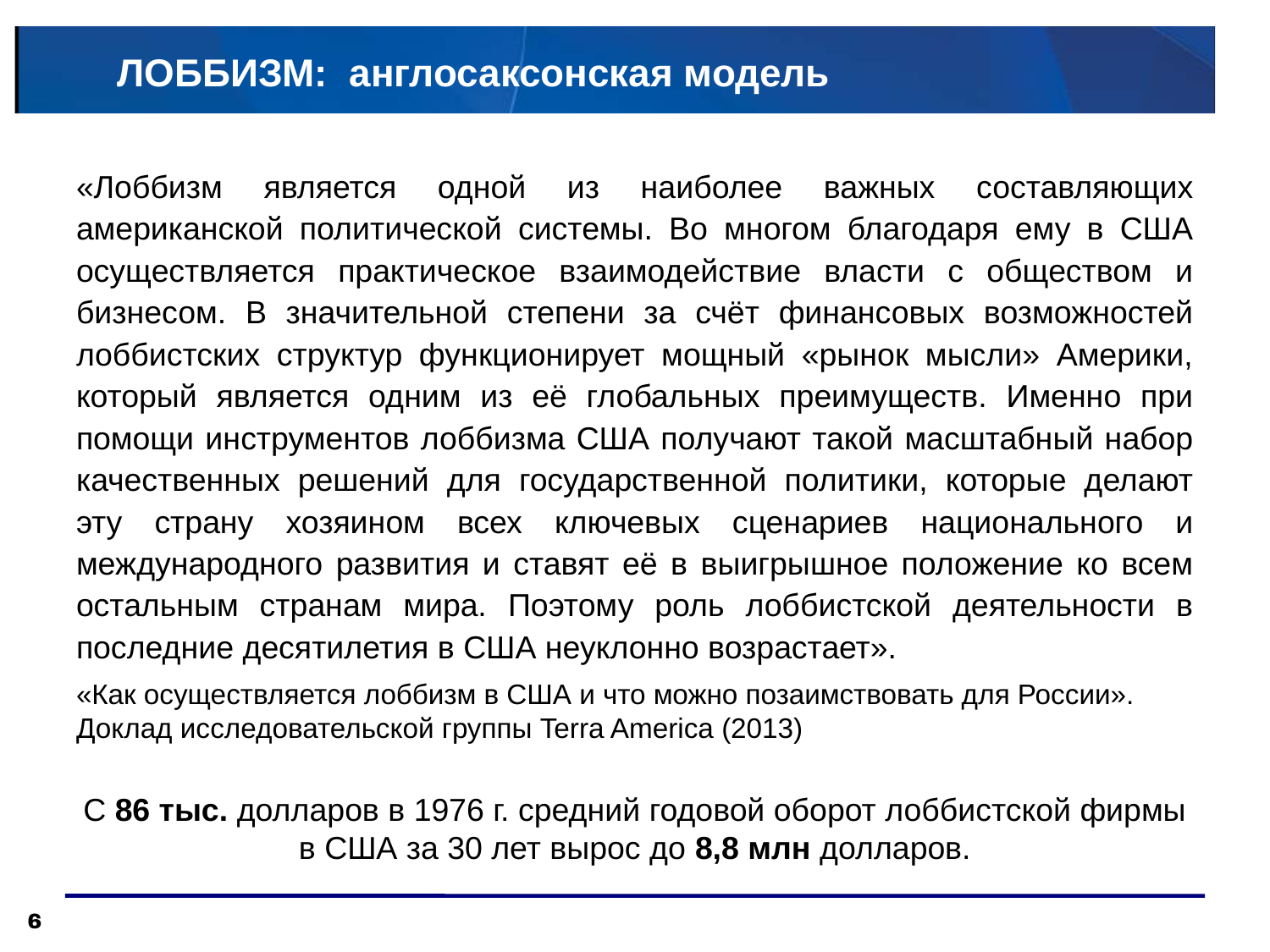

# ЛОББИЗМ:  англосаксонская модель
«Лоббизм является одной из наиболее важных составляющих американской политической системы. Во многом благодаря ему в США осуществляется практическое взаимодействие власти с обществом и бизнесом. В значительной степени за счёт финансовых возможностей лоббистских структур функционирует мощный «рынок мысли» Америки, который является одним из её глобальных преимуществ. Именно при помощи инструментов лоббизма США получают такой масштабный набор качественных решений для государственной политики, которые делают эту страну хозяином всех ключевых сценариев национального и международного развития и ставят её в выигрышное положение ко всем остальным странам мира. Поэтому роль лоббистской деятельности в последние десятилетия в США неуклонно возрастает».
«Как осуществляется лоббизм в США и что можно позаимствовать для России». Доклад исследовательской группы Terra America (2013)

С 86 тыс. долларов в 1976 г. средний годовой оборот лоббистской фирмы в США за 30 лет вырос до 8,8 млн долларов.
6